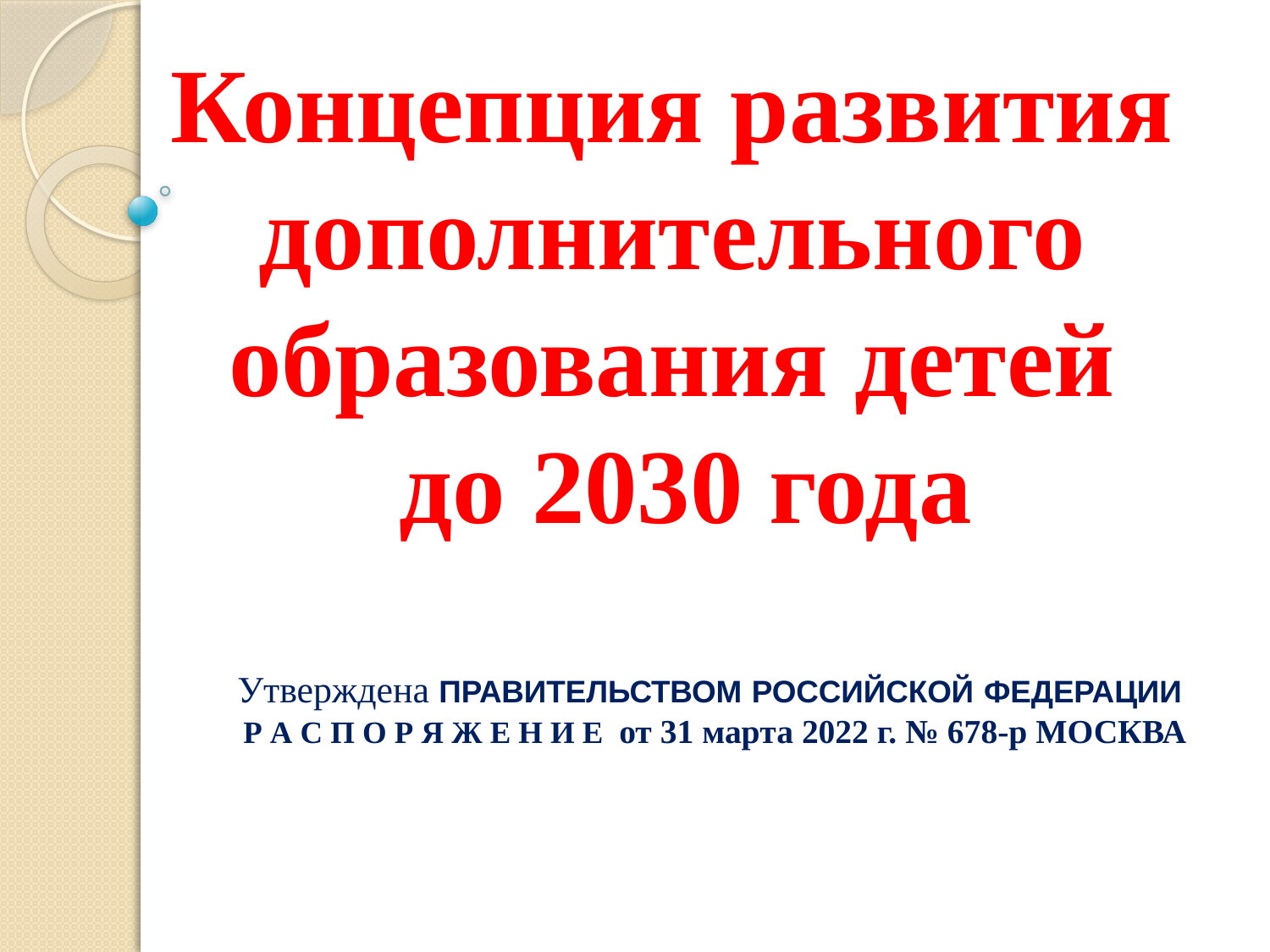

# Концепция развития дополнительного образования детей до 2030 года
Утверждена ПРАВИТЕЛЬСТВОМ РОССИЙСКОЙ ФЕДЕРАЦИИ
Р А С П О Р Я Ж Е Н И Е  от 31 марта 2022 г. № 678-р МОСКВА